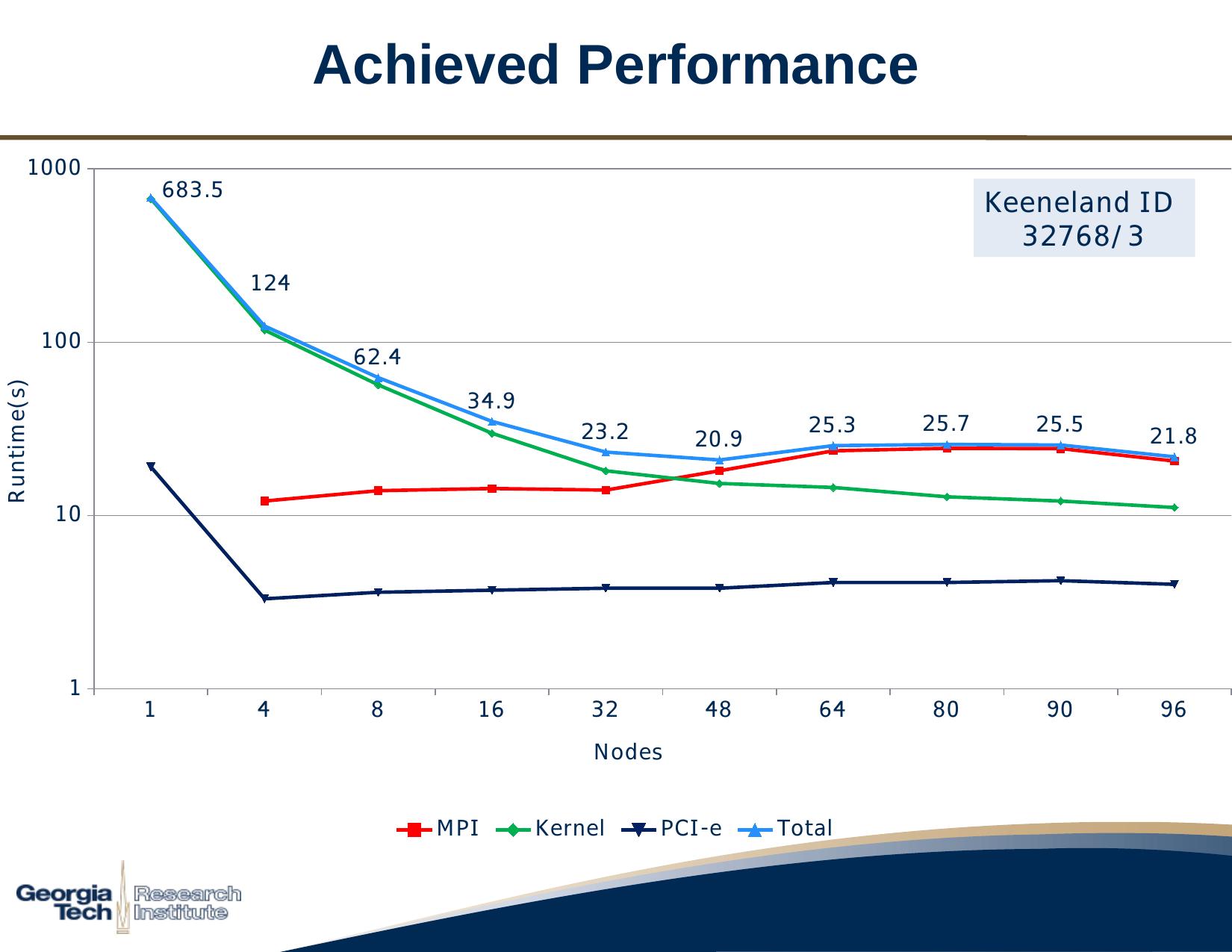

Achieved Performance
Baseline Scaling

### Chart

| Category | MPI | Kernel | PCI-e | Total |
|---|---|---|---|---|
| 1.0 | 0.0 | 673.9 | 19.1 | 683.5 |
| 4.0 | 12.1 | 117.5 | 3.3 | 124.0 |
| 8.0 | 13.9 | 56.7 | 3.6 | 62.4 |
| 16.0 | 14.3 | 29.8 | 3.7 | 34.9 |
| 32.0 | 14.0 | 18.1 | 3.8 | 23.2 |
| 48.0 | 18.1 | 15.3 | 3.8 | 20.9 |
| 64.0 | 23.6 | 14.5 | 4.1 | 25.3 |
| 80.0 | 24.4 | 12.8 | 4.1 | 25.7 |
| 90.0 | 24.3 | 12.1 | 4.2 | 25.5 |
| 96.0 | 20.59999999999999 | 11.1 | 4.0 | 21.8 |
Keeneland ID
32768/3